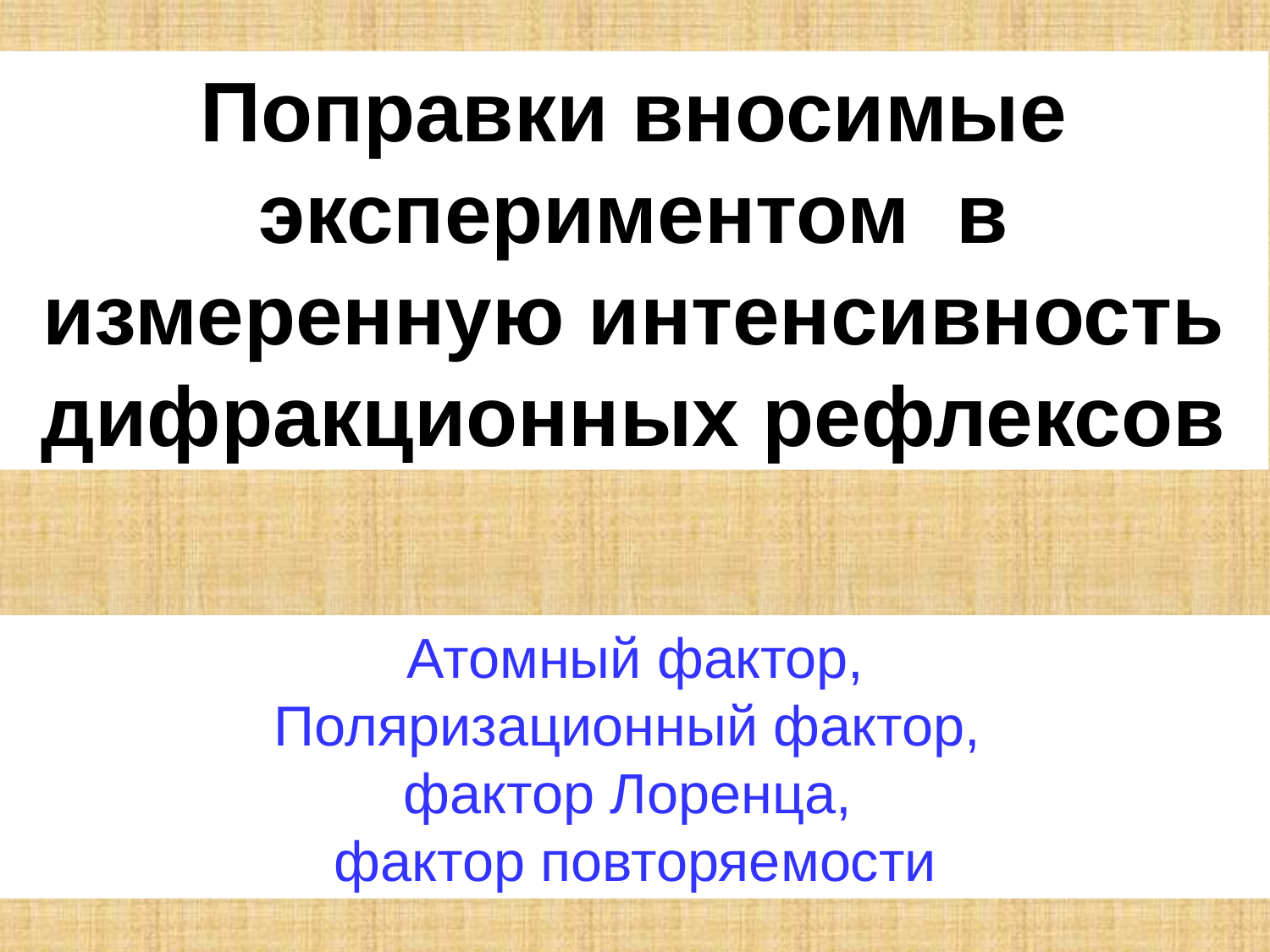

Поправки вносимые экспериментом  в измеренную интенсивность дифракционных рефлексов
Атомный фактор,
Поляризационный фактор,
фактор Лоренца,
фактор повторяемости